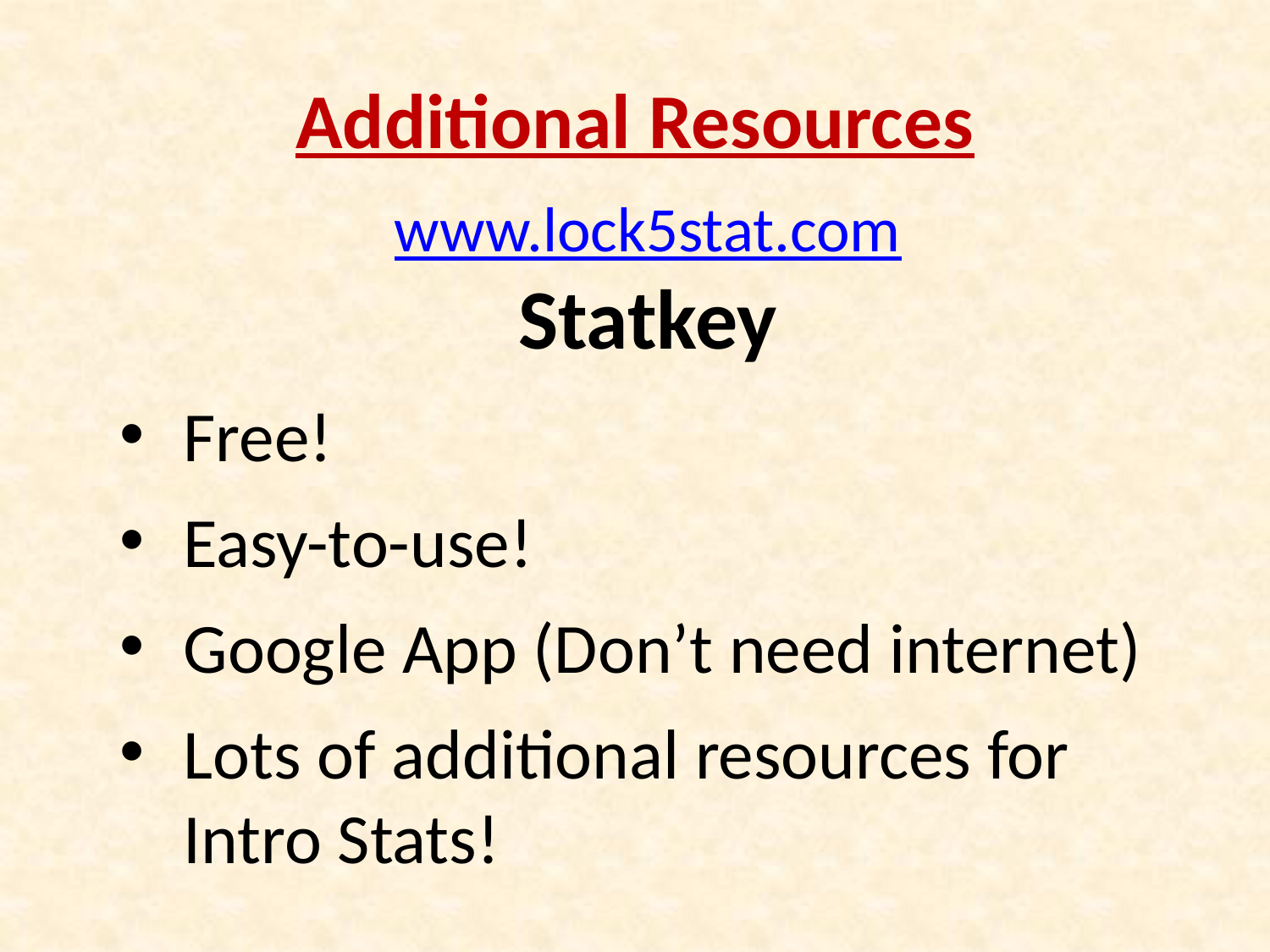

# Additional Resources
www.lock5stat.com
Statkey
Free!
Easy-to-use!
Google App (Don’t need internet)
Lots of additional resources for Intro Stats!